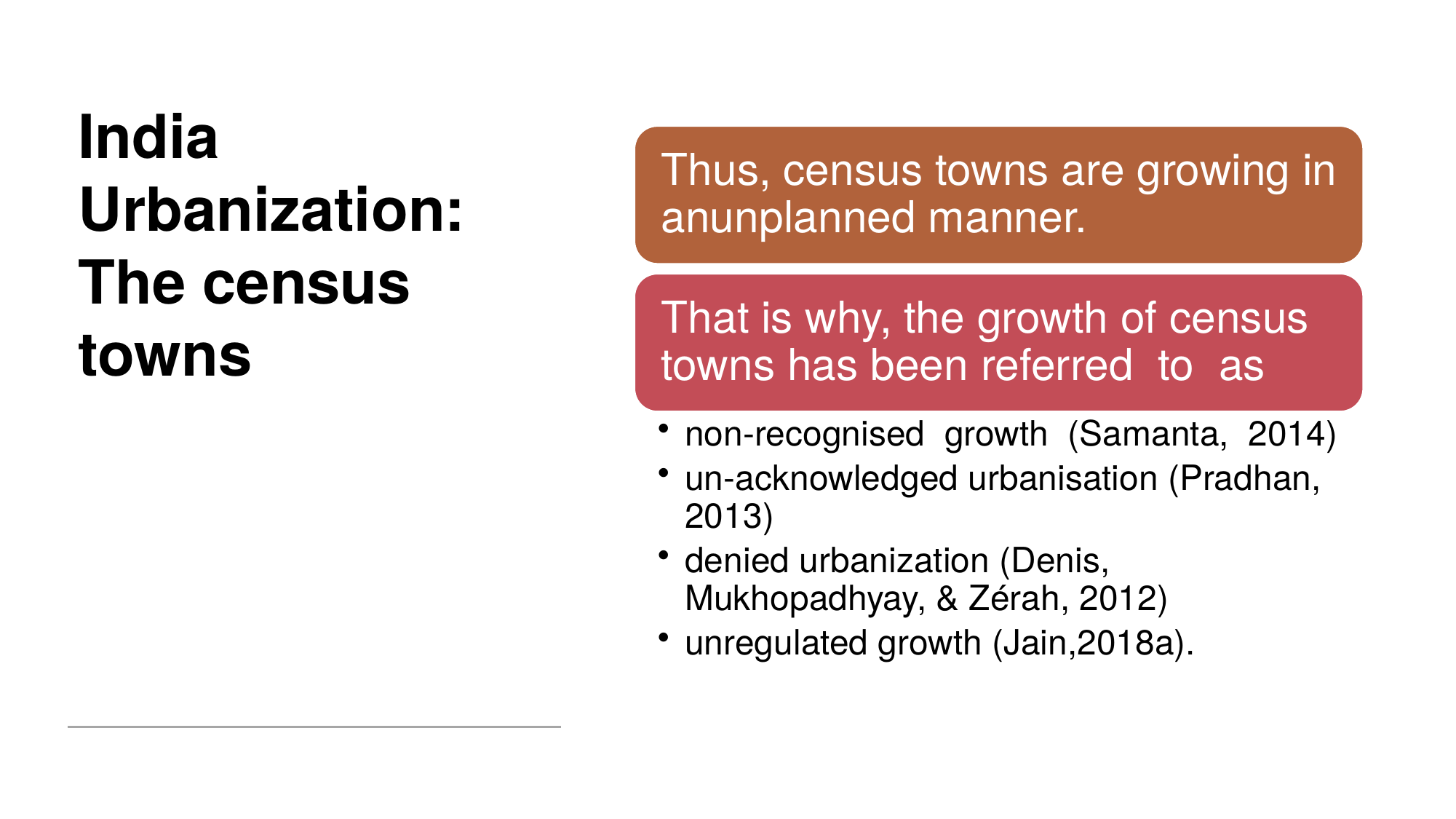

# India Urbanization: The census towns
Thus, census towns are growing in anunplanned manner.
That is why, the growth of census towns has been referred  to  as
non-recognised  growth  (Samanta,  2014)
un-acknowledged urbanisation (Pradhan, 2013)
denied urbanization (Denis, Mukhopadhyay, & Zérah, 2012)
unregulated growth (Jain,2018a).